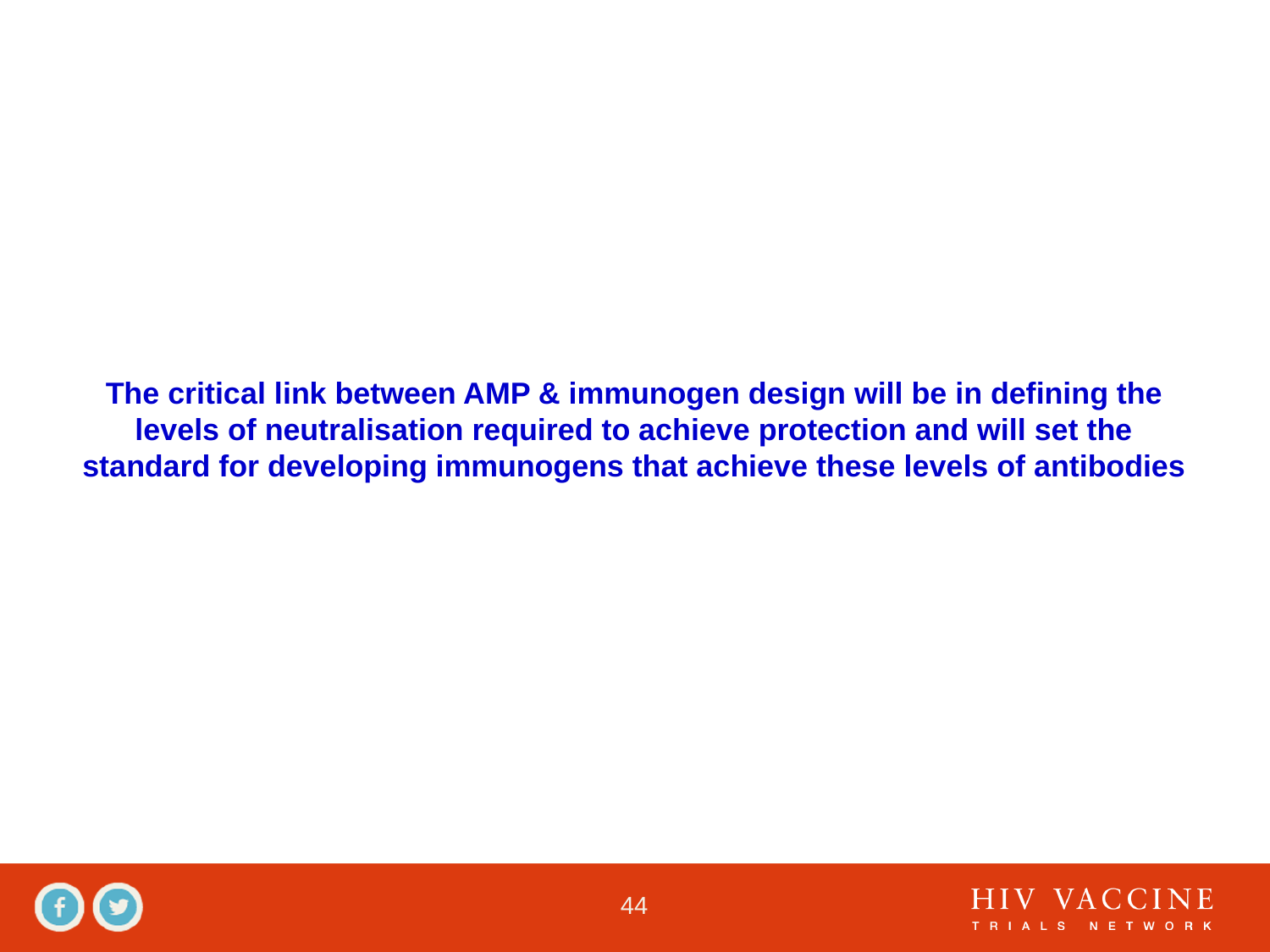

# The critical link between AMP & immunogen design will be in defining the levels of neutralisation required to achieve protection and will set the standard for developing immunogens that achieve these levels of antibodies
44